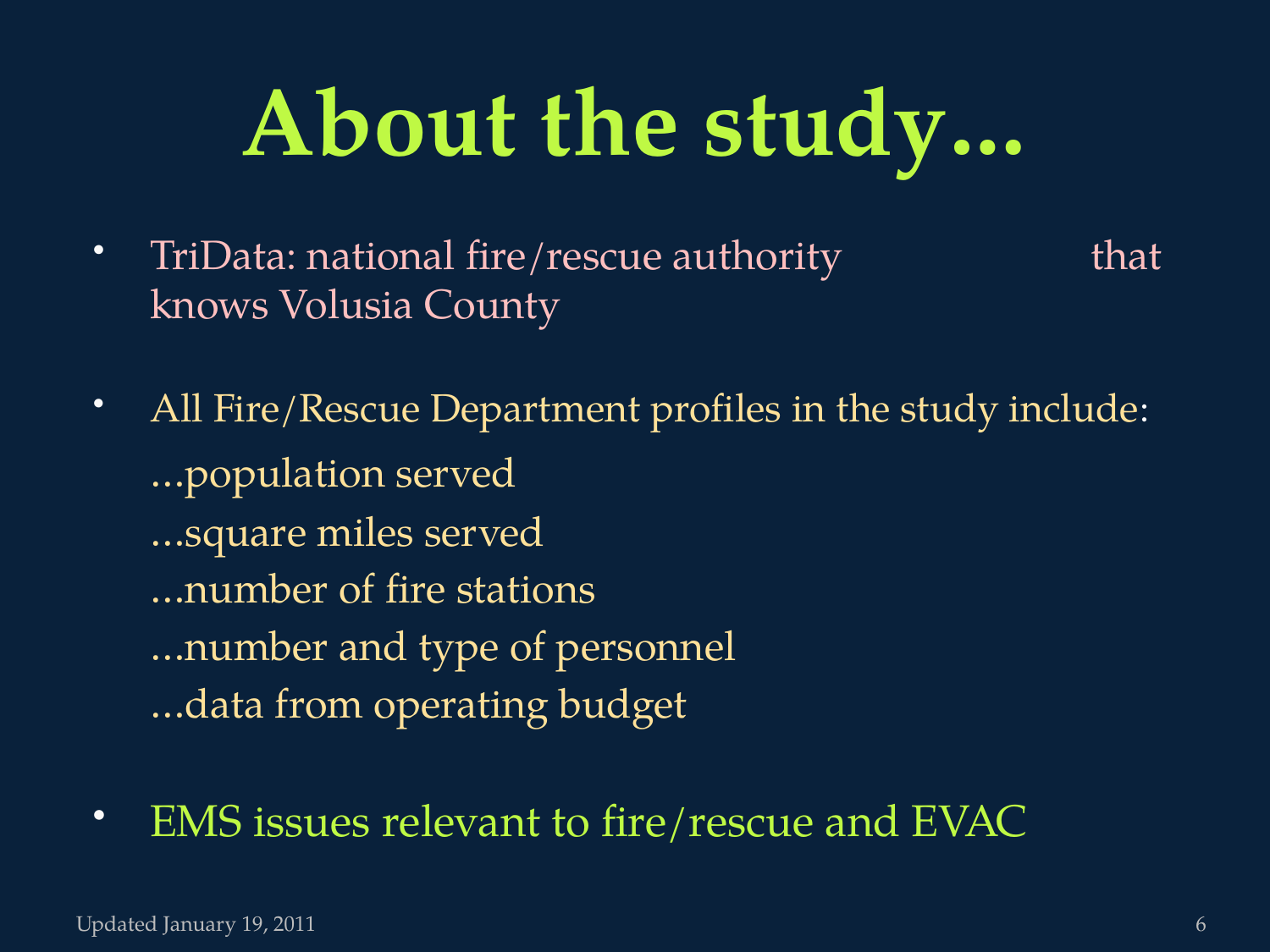

# About the study…
TriData: national fire/rescue authority                        that knows Volusia County

All Fire/Rescue Department profiles in the study include:
			…population served
			…square miles served
			…number of fire stations
			…number and type of personnel
			…data from operating budget

EMS issues relevant to fire/rescue and EVAC
Updated January 19, 2011
6